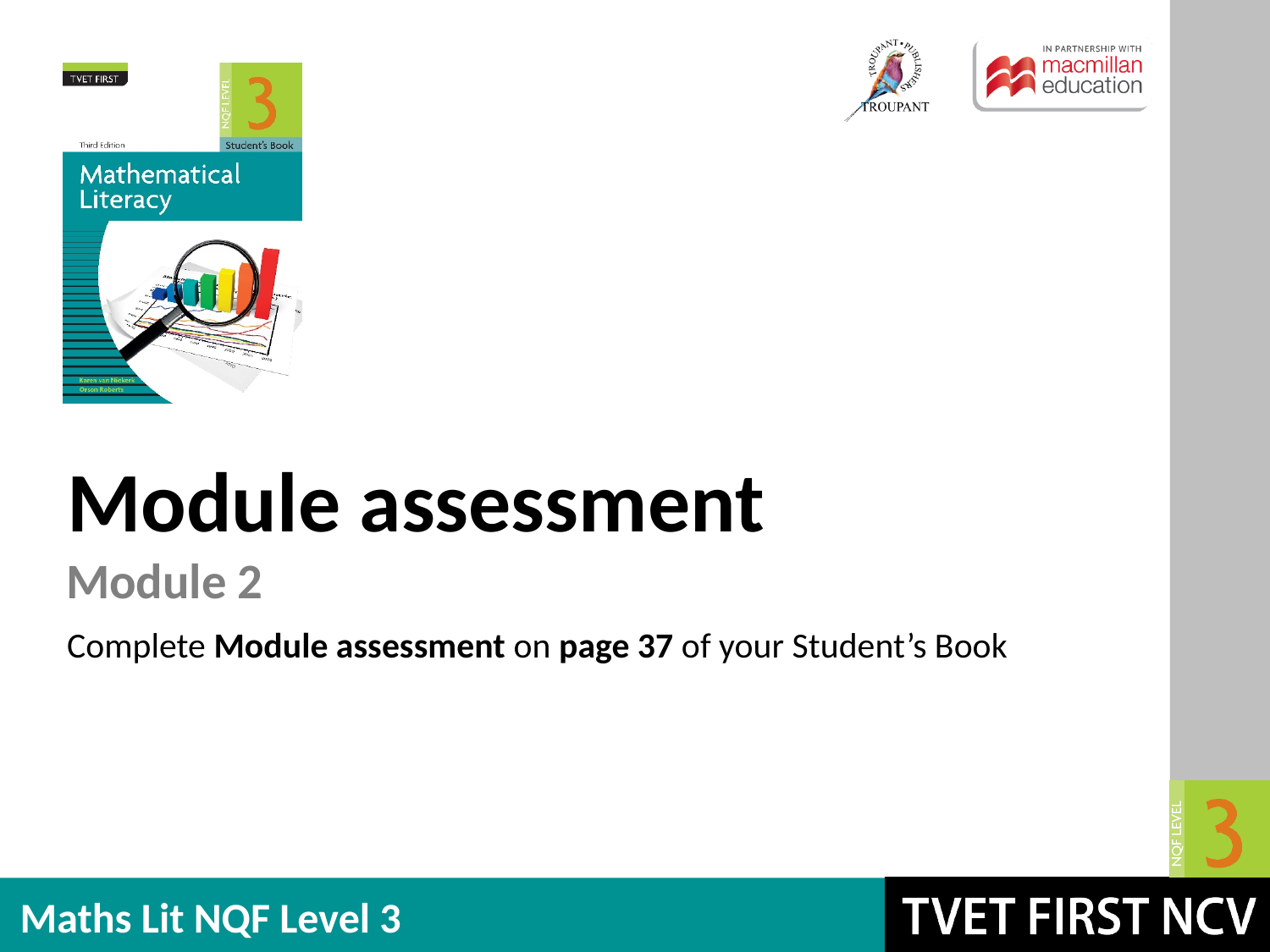

Module assessment
Module 2
Complete Module assessment on page 37 of your Student’s Book